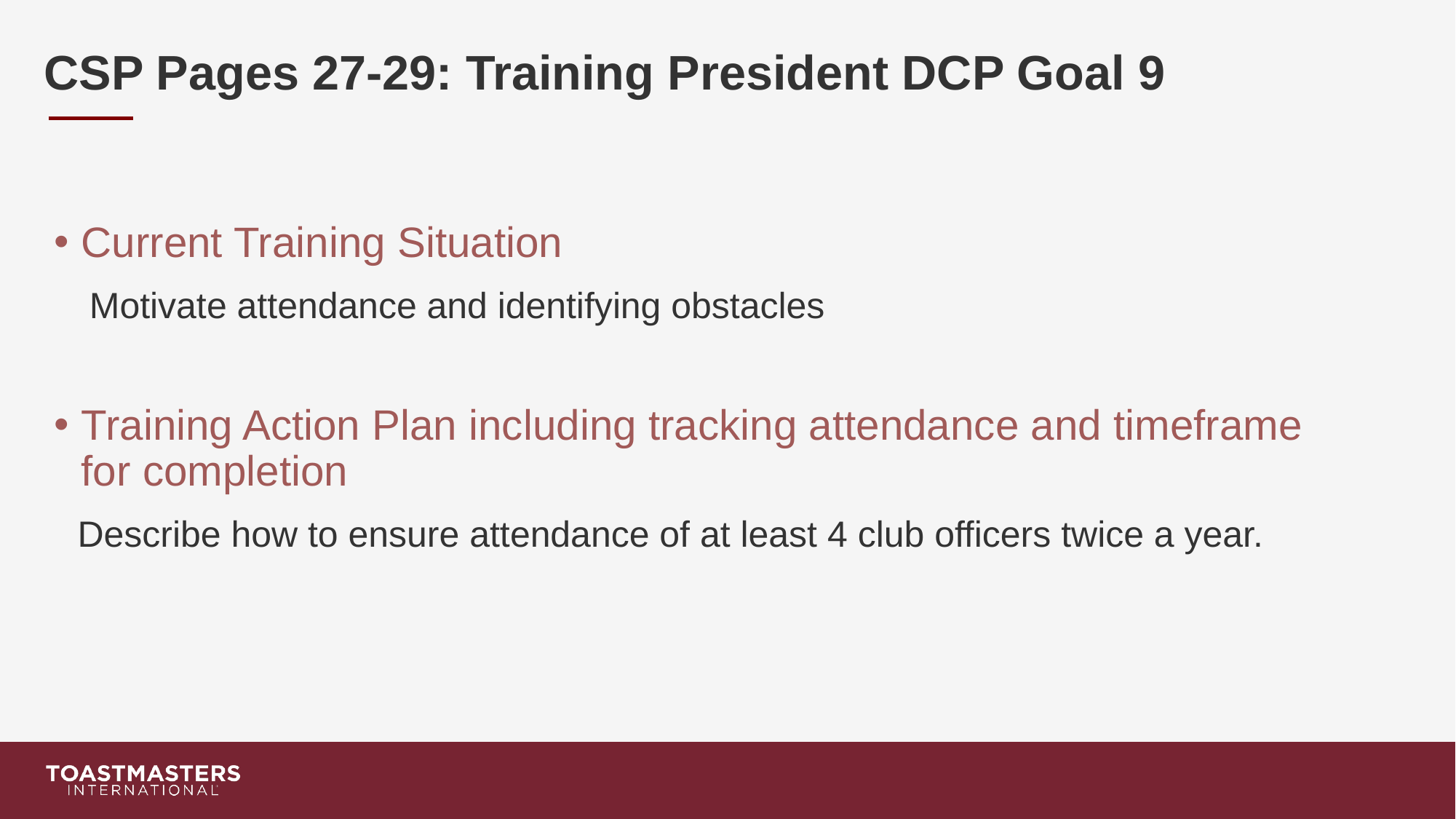

# CSP Pages 27-29: Training President DCP Goal 9
Current Training Situation
   Motivate attendance and identifying obstacles

Training Action Plan including tracking attendance and timeframe for completion
  Describe how to ensure attendance of at least 4 club officers twice a year.